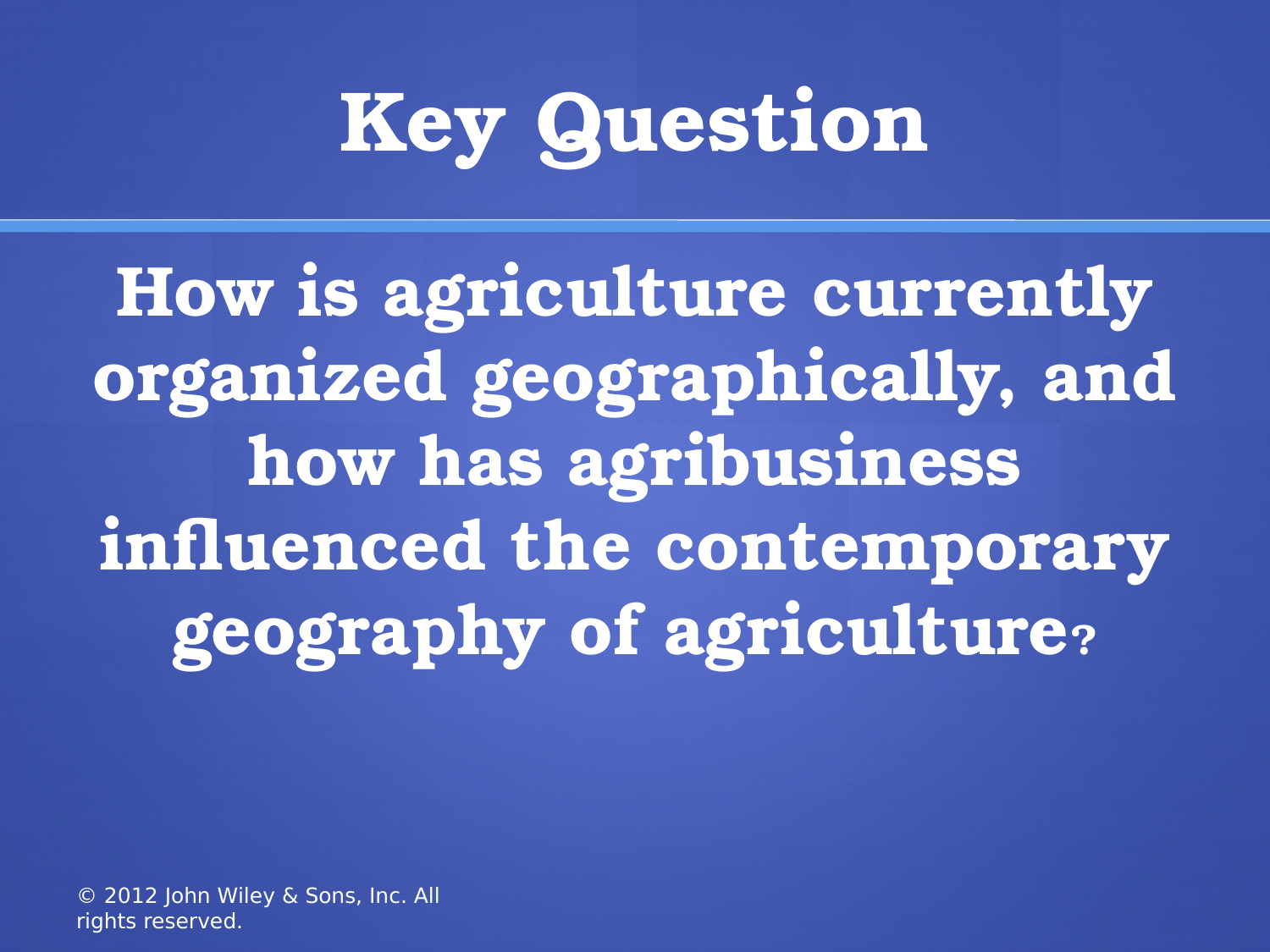

# Key Question
How is agriculture currently organized geographically, and how has agribusiness influenced the contemporary geography of agriculture?
© 2012 John Wiley & Sons, Inc. All rights reserved.